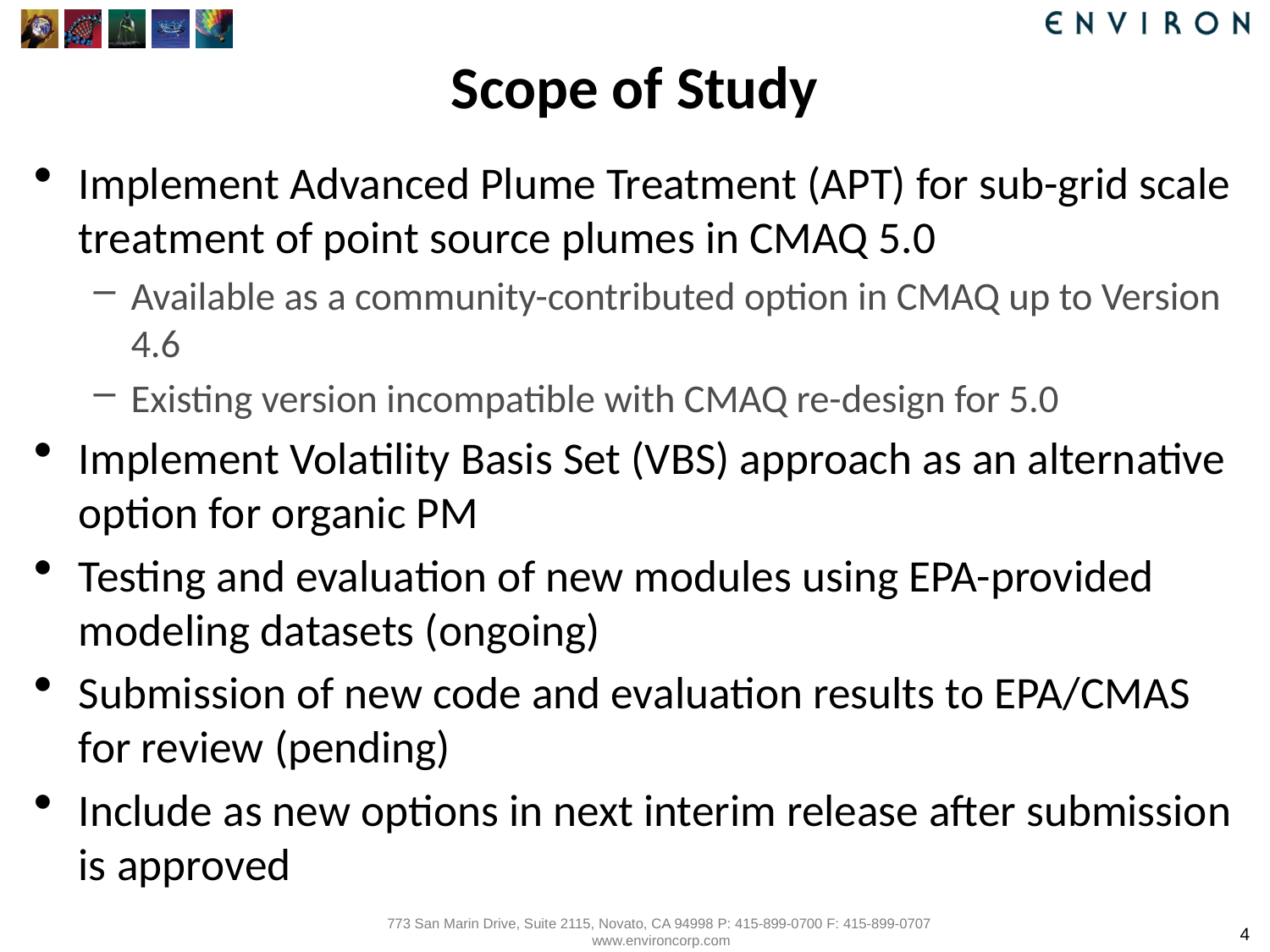

# Scope of Study
Implement Advanced Plume Treatment (APT) for sub-grid scale treatment of point source plumes in CMAQ 5.0
Available as a community-contributed option in CMAQ up to Version 4.6
Existing version incompatible with CMAQ re-design for 5.0
Implement Volatility Basis Set (VBS) approach as an alternative option for organic PM
Testing and evaluation of new modules using EPA-provided modeling datasets (ongoing)
Submission of new code and evaluation results to EPA/CMAS for review (pending)
Include as new options in next interim release after submission is approved

4